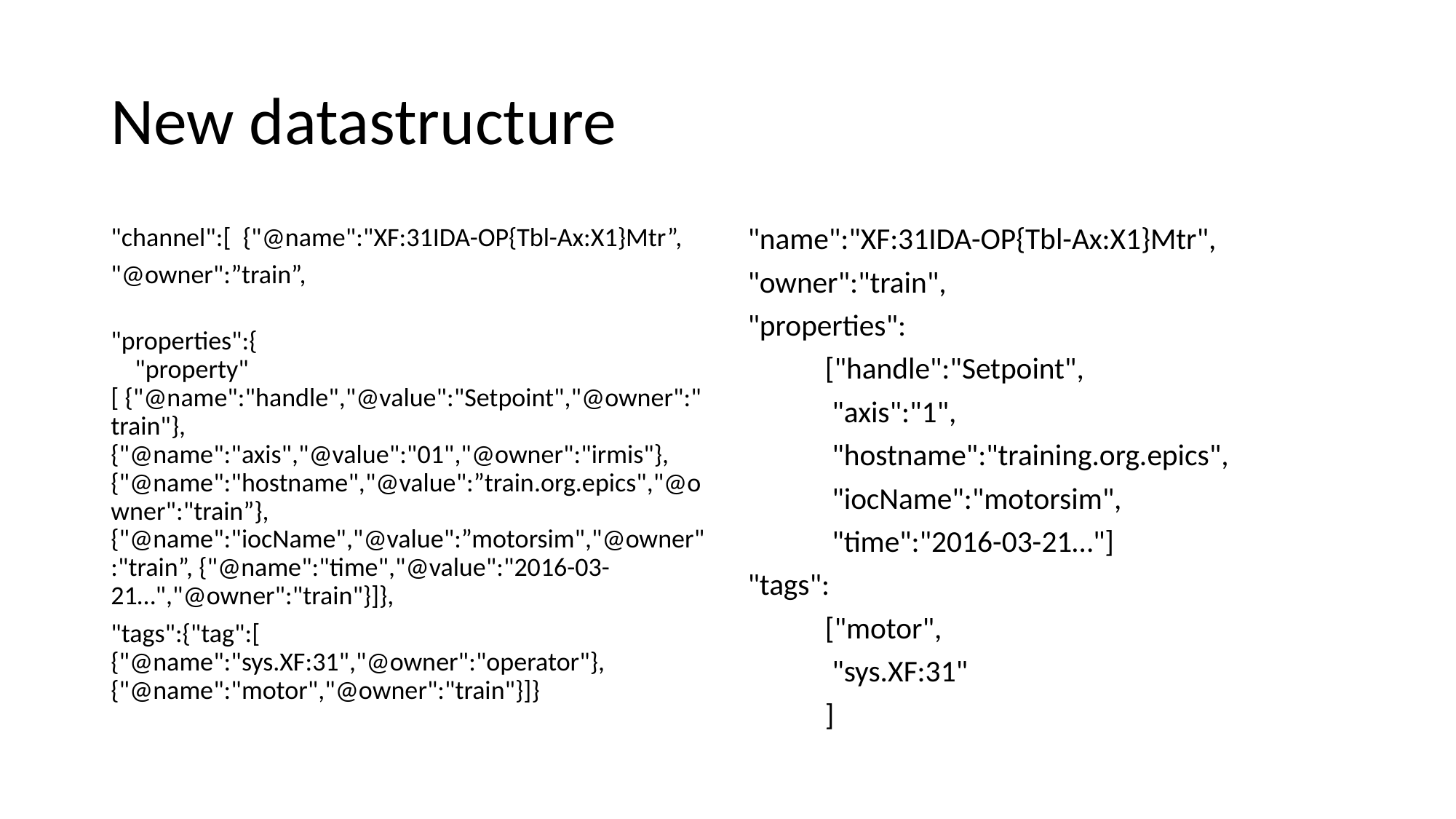

# New datastructure
"channel":[   {"@name":"XF:31IDA-OP{Tbl-Ax:X1}Mtr”,
"@owner":”train”,
"properties":{
    "property"	[ {"@name":"handle","@value":"Setpoint","@owner":"train"},  {"@name":"axis","@value":"01","@owner":"irmis"},    {"@name":"hostname","@value":”train.org.epics","@owner":"train”}, {"@name":"iocName","@value":”motorsim","@owner":"train”, {"@name":"time","@value":"2016-03-21…","@owner":"train"}]},
"tags":{"tag":[       {"@name":"sys.XF:31","@owner":"operator"},       {"@name":"motor","@owner":"train"}]}
"name":"XF:31IDA-OP{Tbl-Ax:X1}Mtr",
"owner":"train",
"properties":
	["handle":"Setpoint",
	 "axis":"1",
 	 "hostname":"training.org.epics",
	 "iocName":"motorsim",
	 "time":"2016-03-21…"]
"tags":
	["motor",
	 "sys.XF:31"
	]